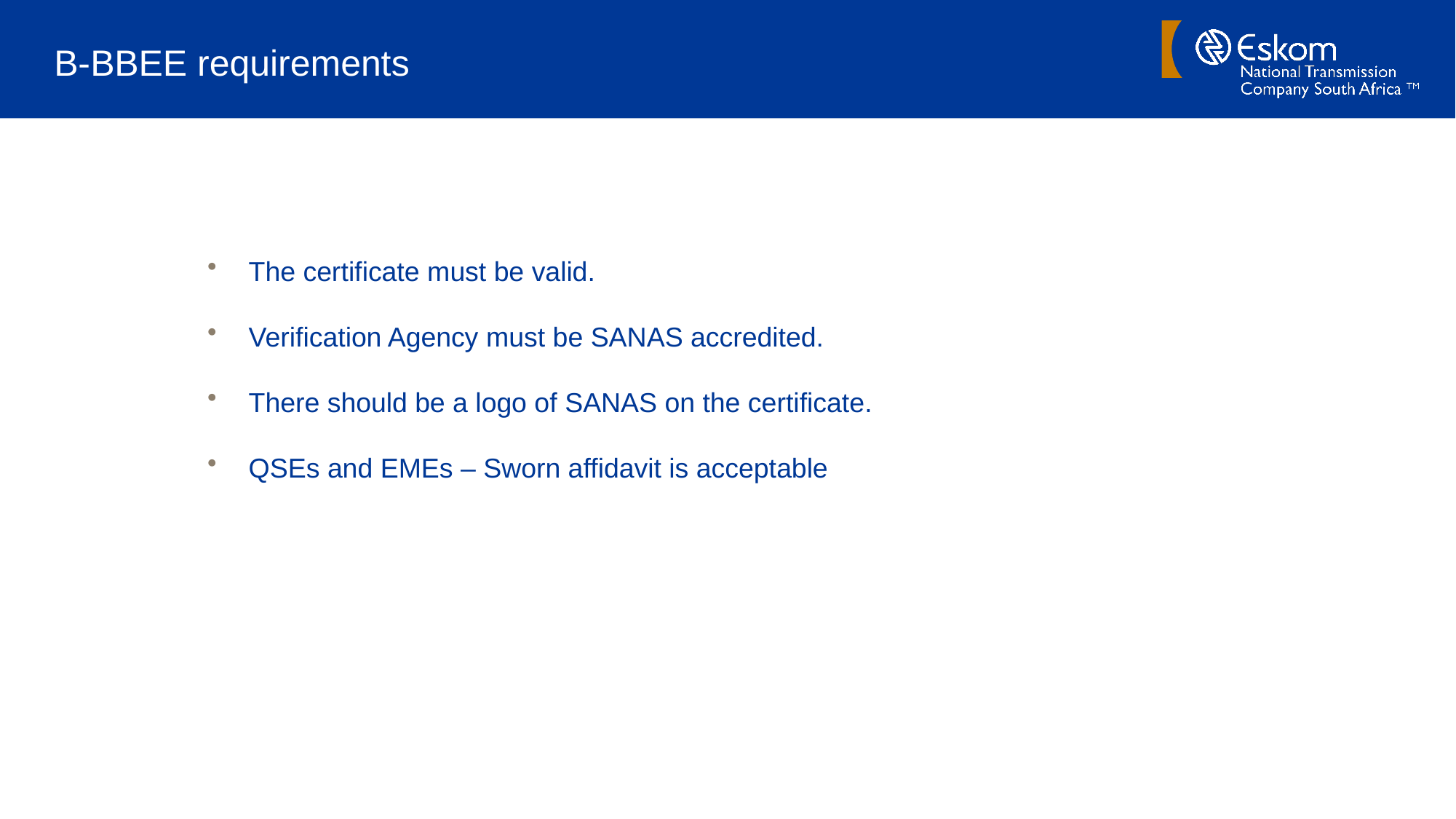

# B-BBEE requirements
The certificate must be valid.

Verification Agency must be SANAS accredited.

There should be a logo of SANAS on the certificate.

QSEs and EMEs – Sworn affidavit is acceptable